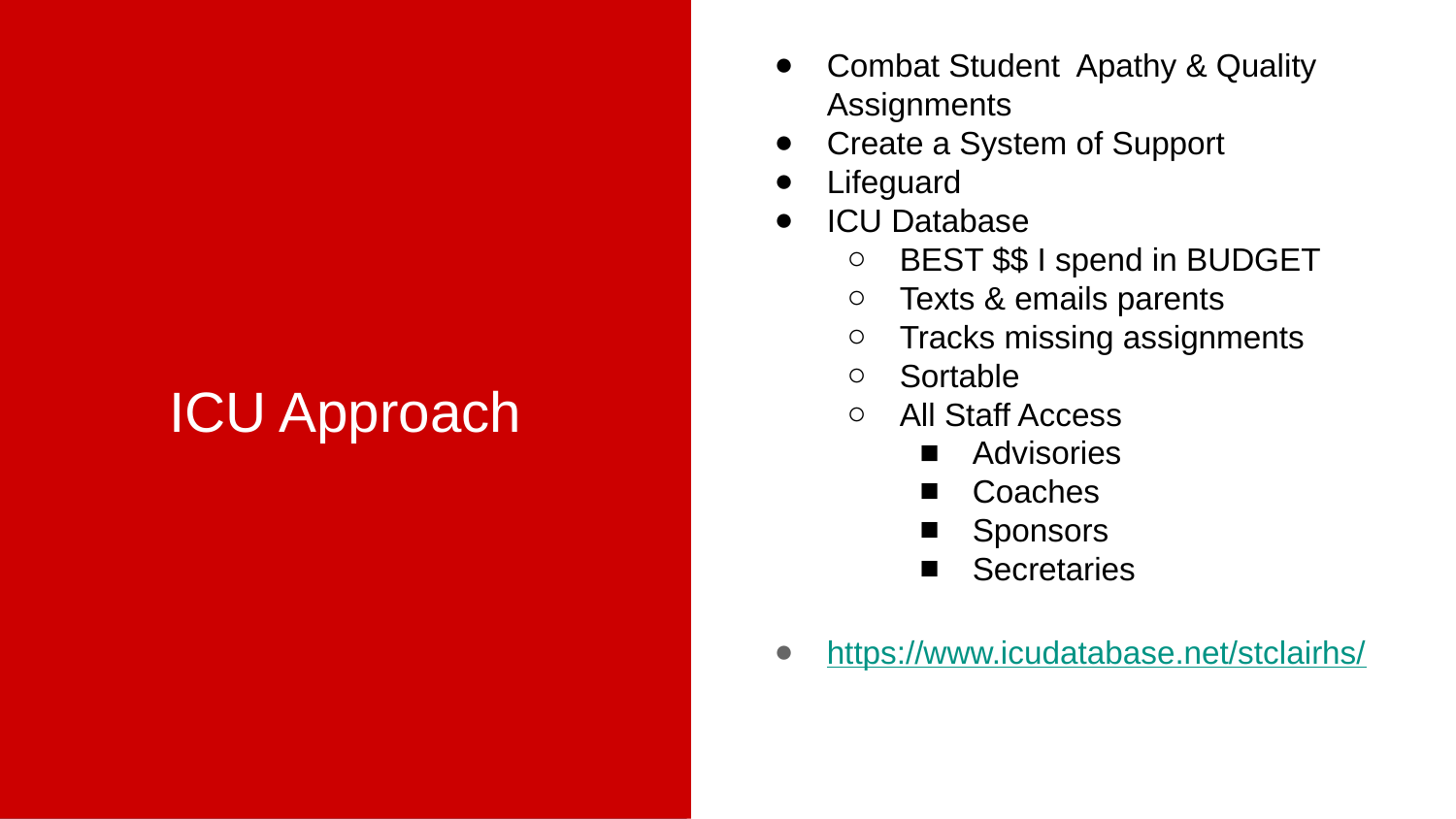

# ICU Approach
Combat Student  Apathy & Quality Assignments
Create a System of Support
Lifeguard
ICU Database
BEST $$ I spend in BUDGET
Texts & emails parents
Tracks missing assignments
Sortable
All Staff Access
Advisories
Coaches
Sponsors
Secretaries

https://www.icudatabase.net/stclairhs/